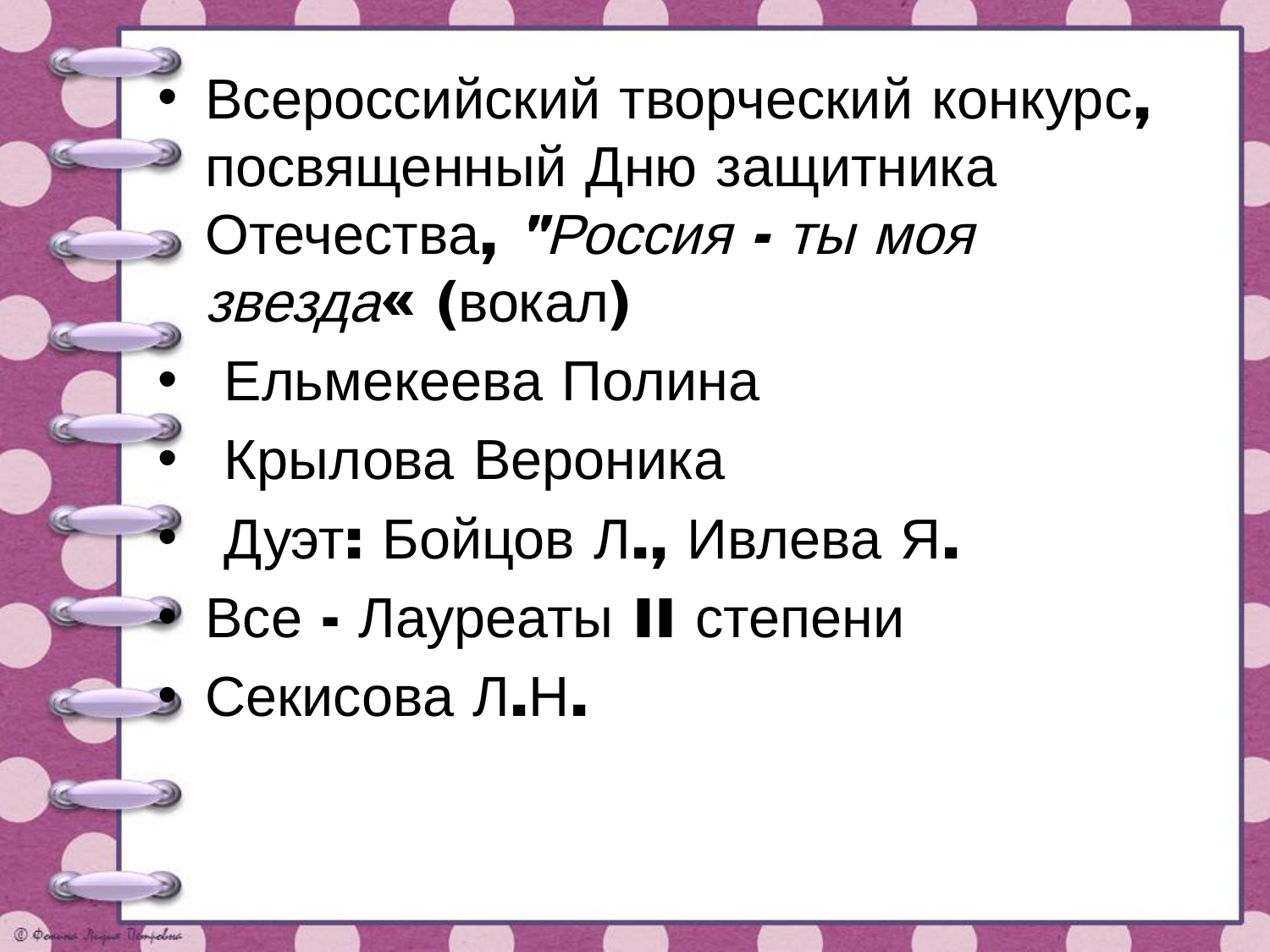

#
Всероссийский творческий конкурс, посвященный Дню защитника Отечества, "Россия - ты моя звезда« (вокал)
 Ельмекеева Полина
 Крылова Вероника
 Дуэт: Бойцов Л., Ивлева Я.
Все - Лауреаты II степени
Секисова Л.Н.